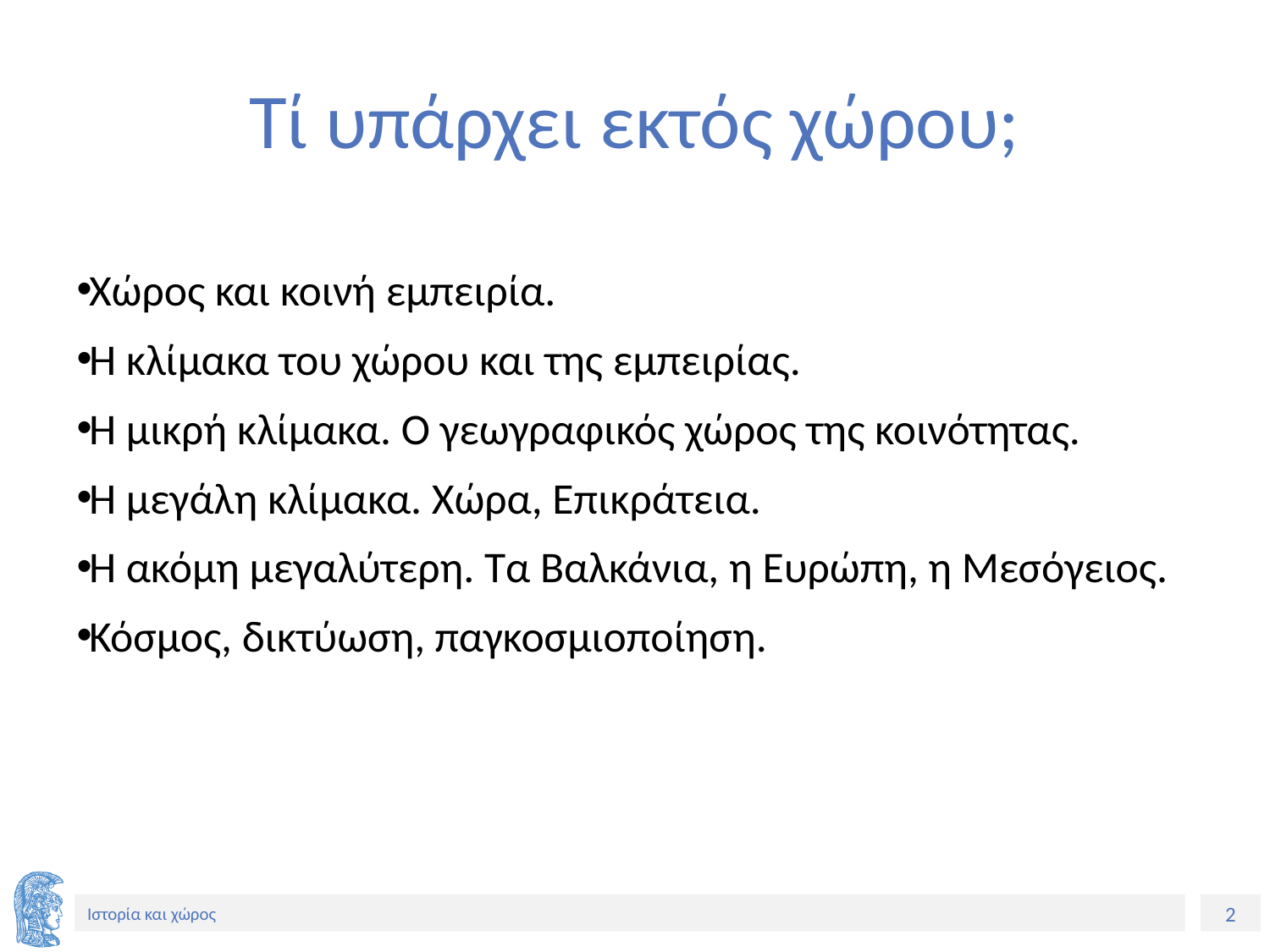

# Τί υπάρχει εκτός χώρου;
Χώρος και κοινή εμπειρία.
Η κλίμακα του χώρου και της εμπειρίας.
Η μικρή κλίμακα. Ο γεωγραφικός χώρος της κοινότητας.
Η μεγάλη κλίμακα. Χώρα, Επικράτεια.
Η ακόμη μεγαλύτερη. Τα Βαλκάνια, η Ευρώπη, η Μεσόγειος.
Κόσμος, δικτύωση, παγκοσμιοποίηση.